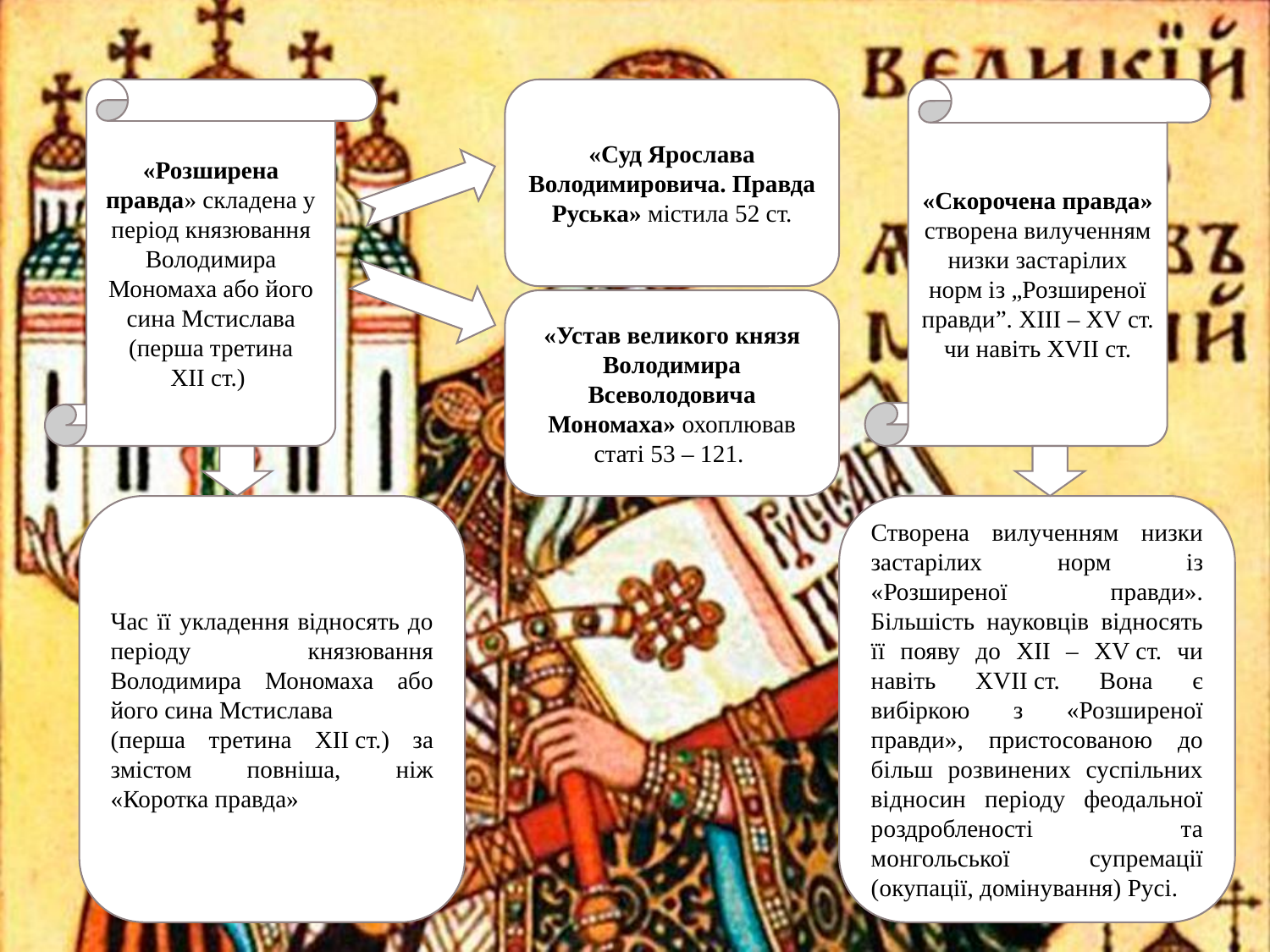

«Суд Ярослава Володимировича. Правда Руська» містила 52 ст.
«Розширена правда» складена у період князювання Володимира Мономаха або його сина Мстислава (перша третина XII ст.)
«Скорочена правда» створена вилученням низки застарілих норм із „Розширеної правди”. ХІІІ – XV ст. чи навіть XVII ст.

«Устав великого князя Володимира Всеволодовича Мономаха» охоплював статі 53 – 121.

Час її укладення відносять до періоду князювання Володимира Мономаха або його сина Мстислава
(перша третина XII ст.) за змістом повніша, ніж «Коротка правда»
Створена вилученням низки застарілих норм із «Розширеної правди». Більшість науковців відносять її появу до ХІІ – XV ст. чи навіть XVII ст. Вона є вибіркою з «Розширеної правди», пристосованою до більш розвинених суспільних відносин періоду феодальної роздробленості та монгольської супремації (окупації, домінування) Русі.